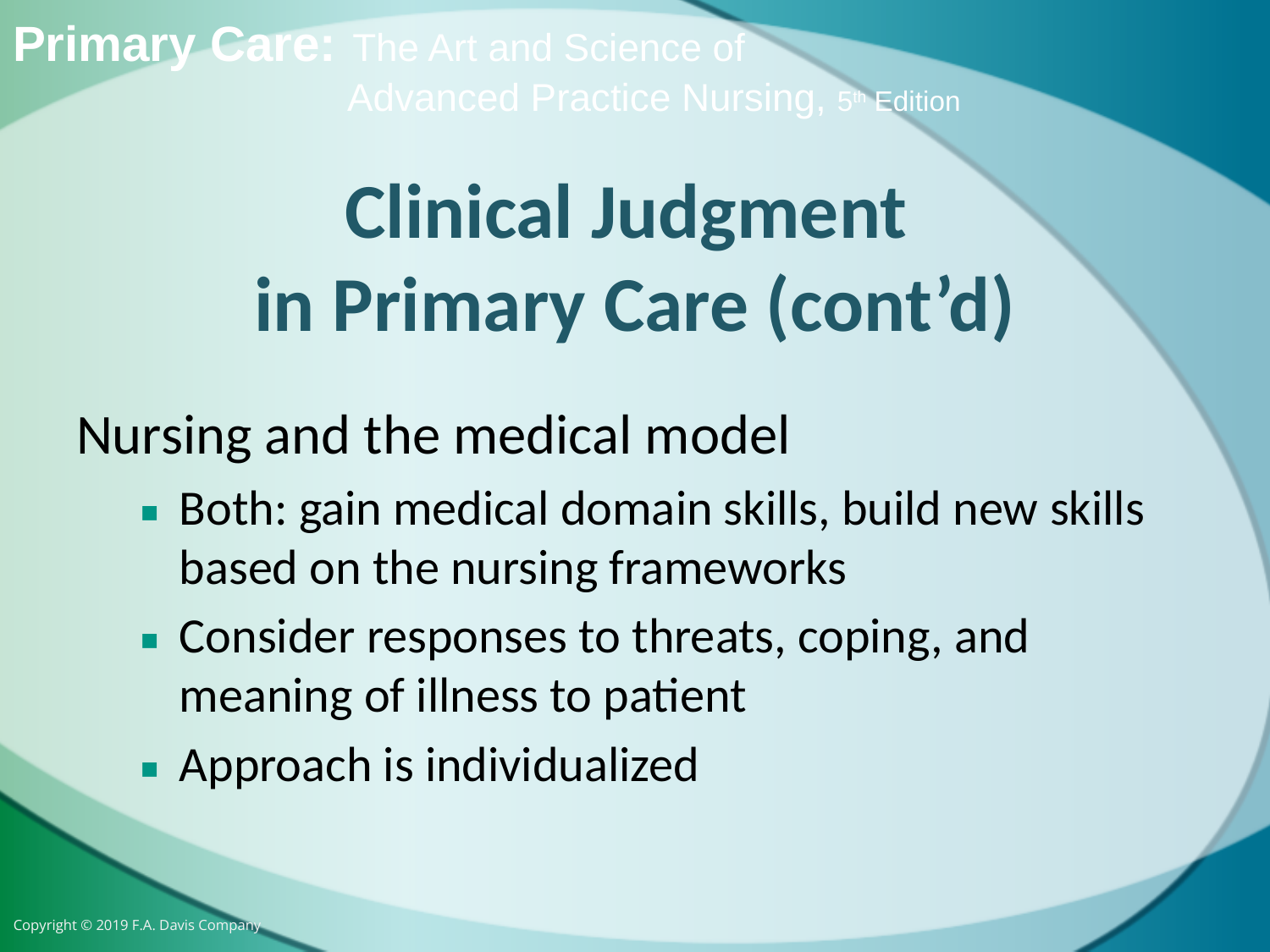

# Clinical Judgment in Primary Care (cont’d)
Nursing and the medical model
Both: gain medical domain skills, build new skills based on the nursing frameworks
Consider responses to threats, coping, and meaning of illness to patient
Approach is individualized